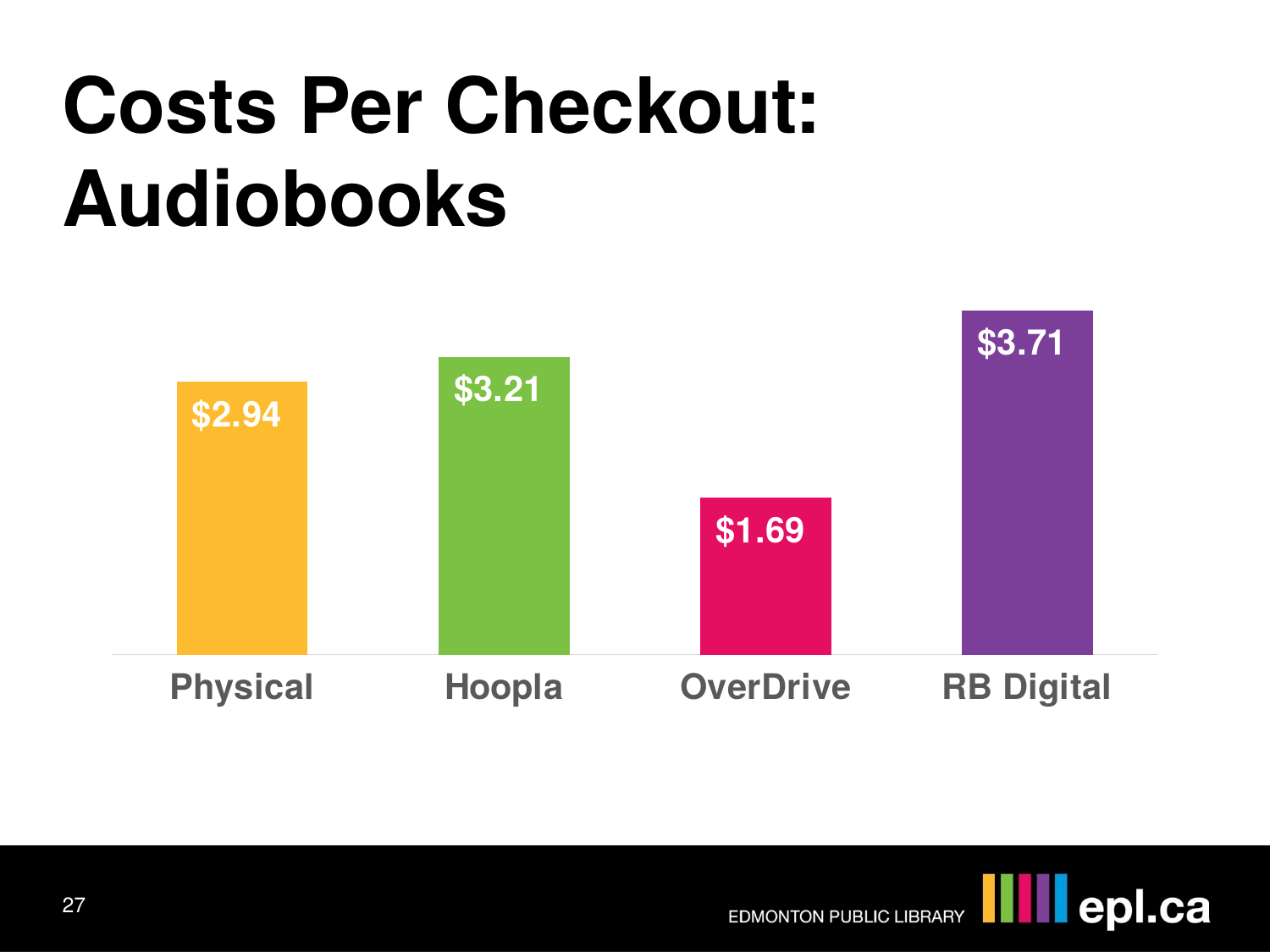

# Costs Per Checkout: Audiobooks

### Chart

| Category | Cost |
|---|---|
| Physical | 2.94 |
| Hoopla | 3.21 |
| OverDrive | 1.69 |
| RB Digital | 3.71 |
27